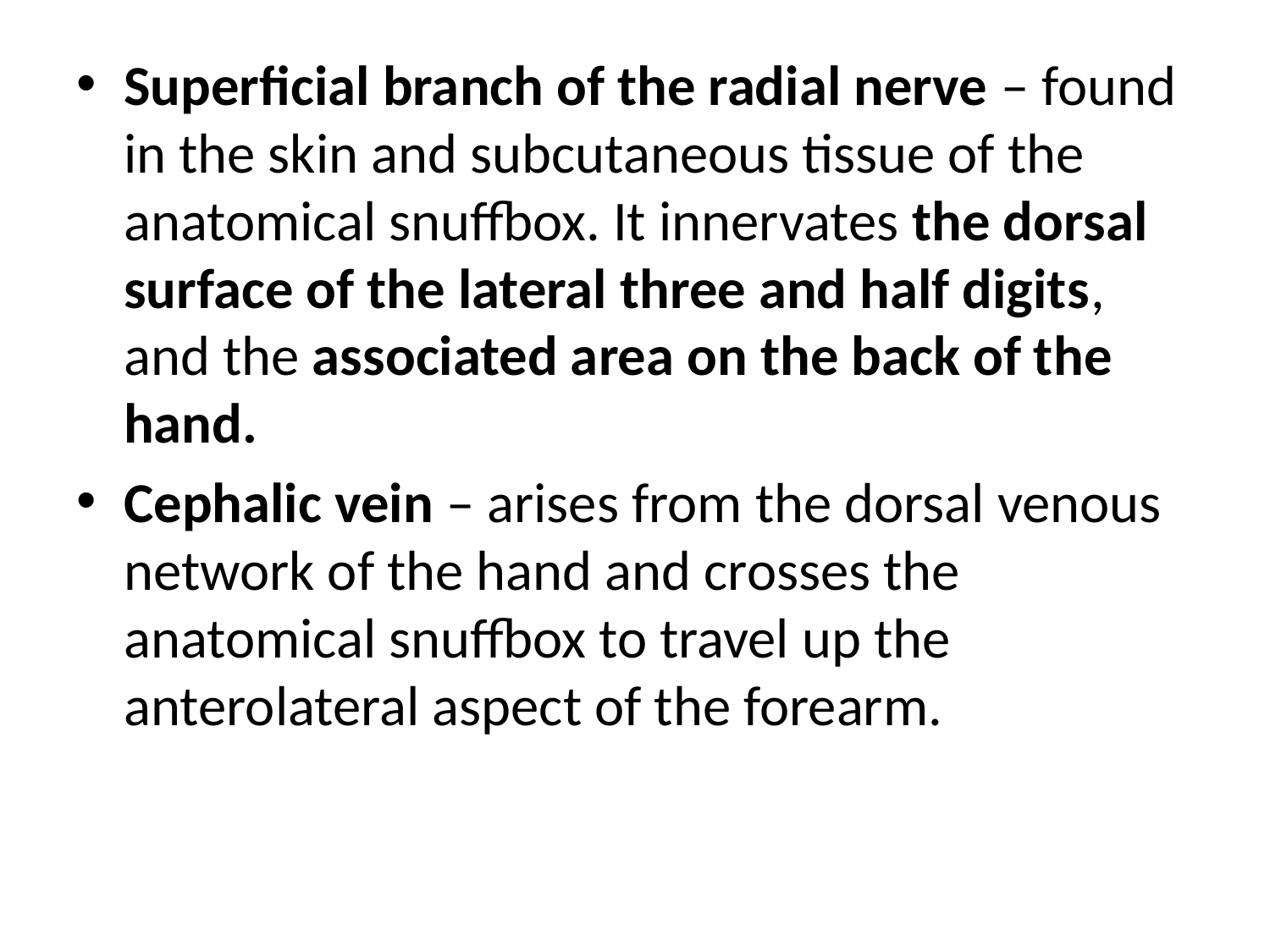

Superficial branch of the radial nerve – found in the skin and subcutaneous tissue of the anatomical snuffbox. It innervates the dorsal surface of the lateral three and half digits, and the associated area on the back of the hand.
Cephalic vein – arises from the dorsal venous network of the hand and crosses the anatomical snuffbox to travel up the anterolateral aspect of the forearm.